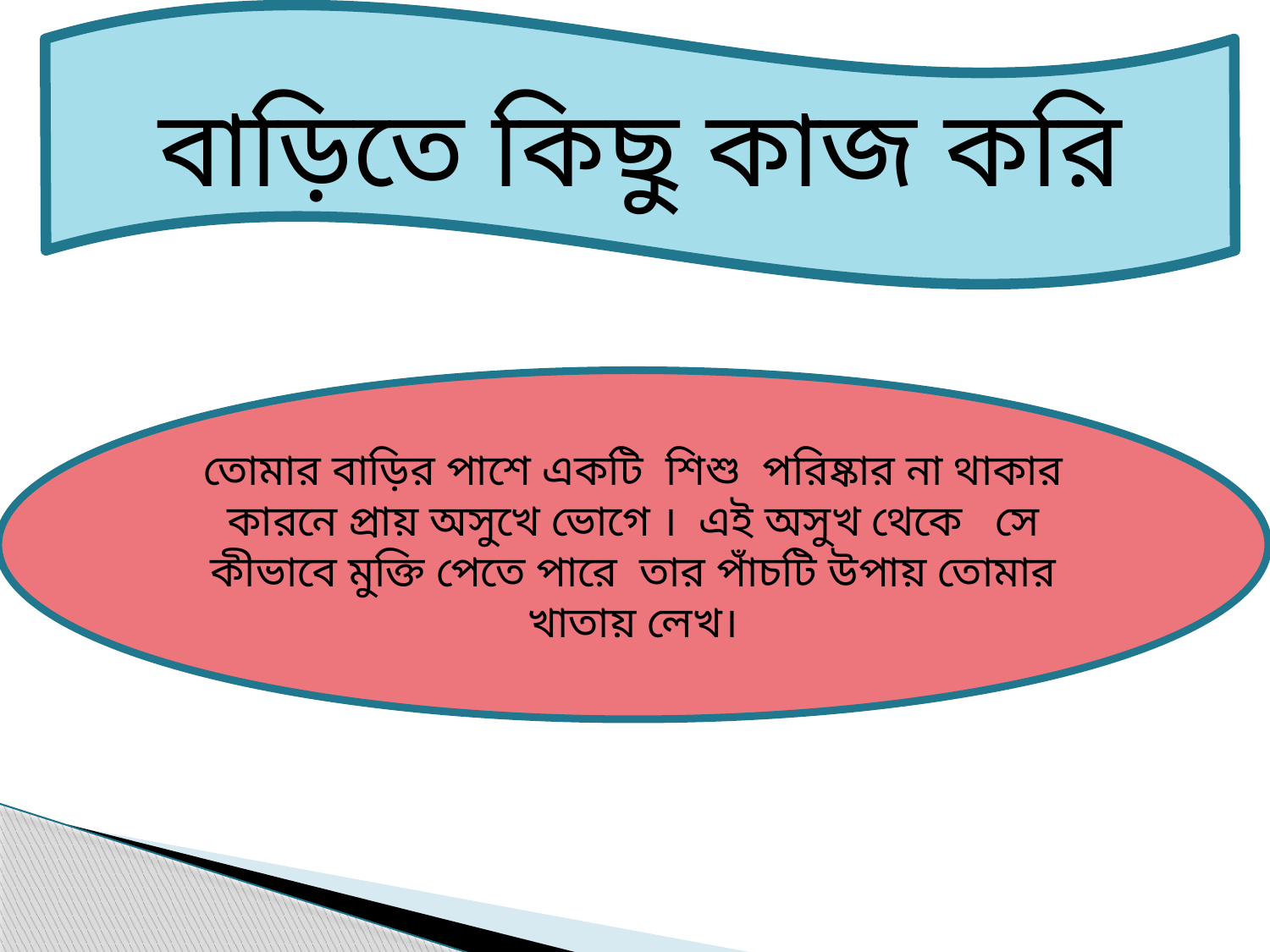

বাড়িতে কিছু কাজ করি
তোমার বাড়ির পাশে একটি  শিশু  পরিষ্কার না থাকার কারনে প্রায় অসুখে ভোগে ।  এই অসুখ থেকে   সে কীভাবে মুক্তি পেতে পারে  তার পাঁচটি উপায় তোমার খাতায় লেখ।